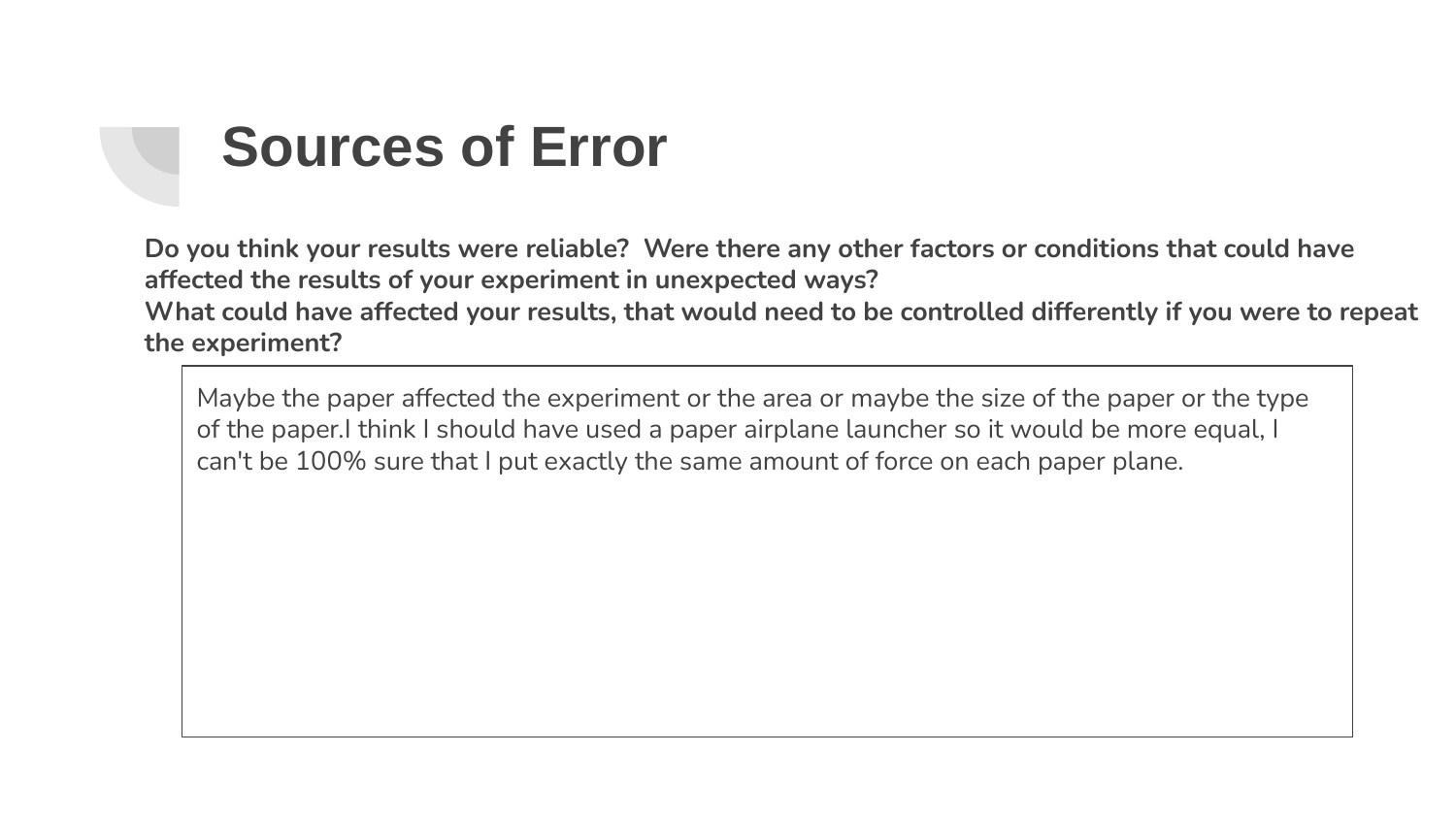

# Sources of Error
Do you think your results were reliable?  Were there any other factors or conditions that could have affected the results of your experiment in unexpected ways?
What could have affected your results, that would need to be controlled differently if you were to repeat the experiment?
Maybe the paper affected the experiment or the area or maybe the size of the paper or the type of the paper.I think I should have used a paper airplane launcher so it would be more equal, I can't be 100% sure that I put exactly the same amount of force on each paper plane.